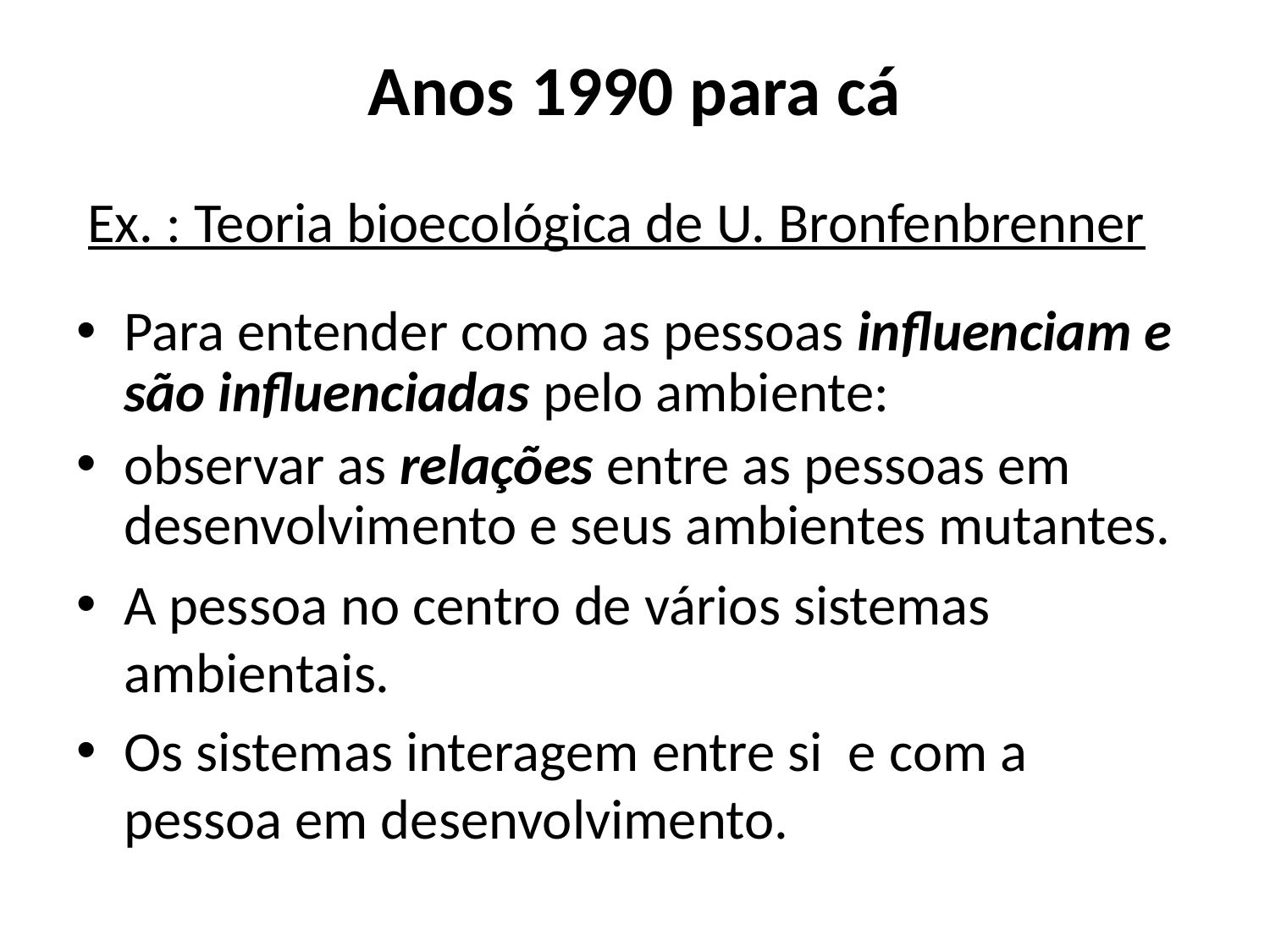

Anos 1990 para cá
# Ex. : Teoria bioecológica de U. Bronfenbrenner
Para entender como as pessoas influenciam e são influenciadas pelo ambiente:
observar as relações entre as pessoas em desenvolvimento e seus ambientes mutantes.
A pessoa no centro de vários sistemas ambientais.
Os sistemas interagem entre si  e com a pessoa em desenvolvimento.